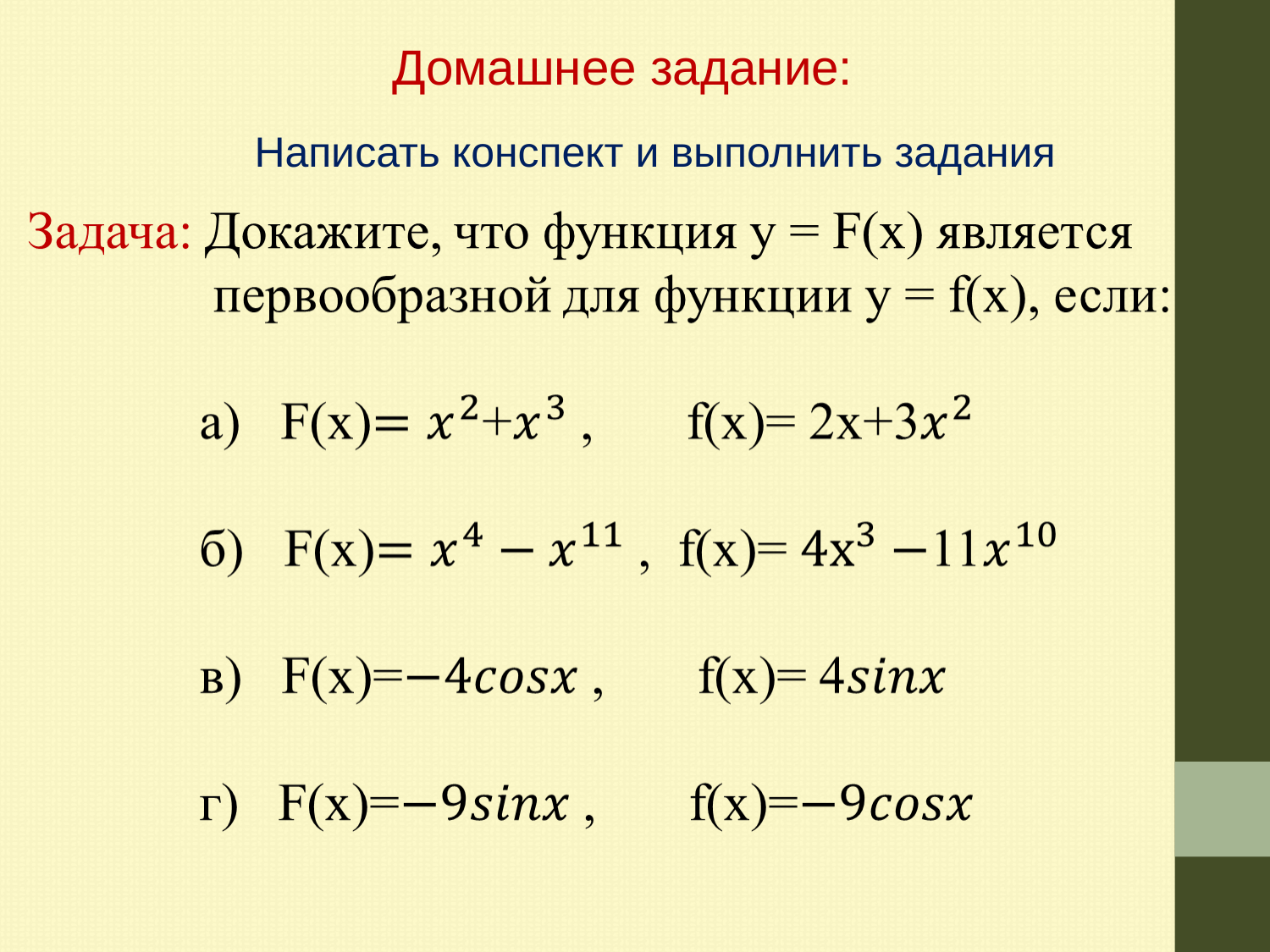

Домашнее задание:
Написать конспект и выполнить задания